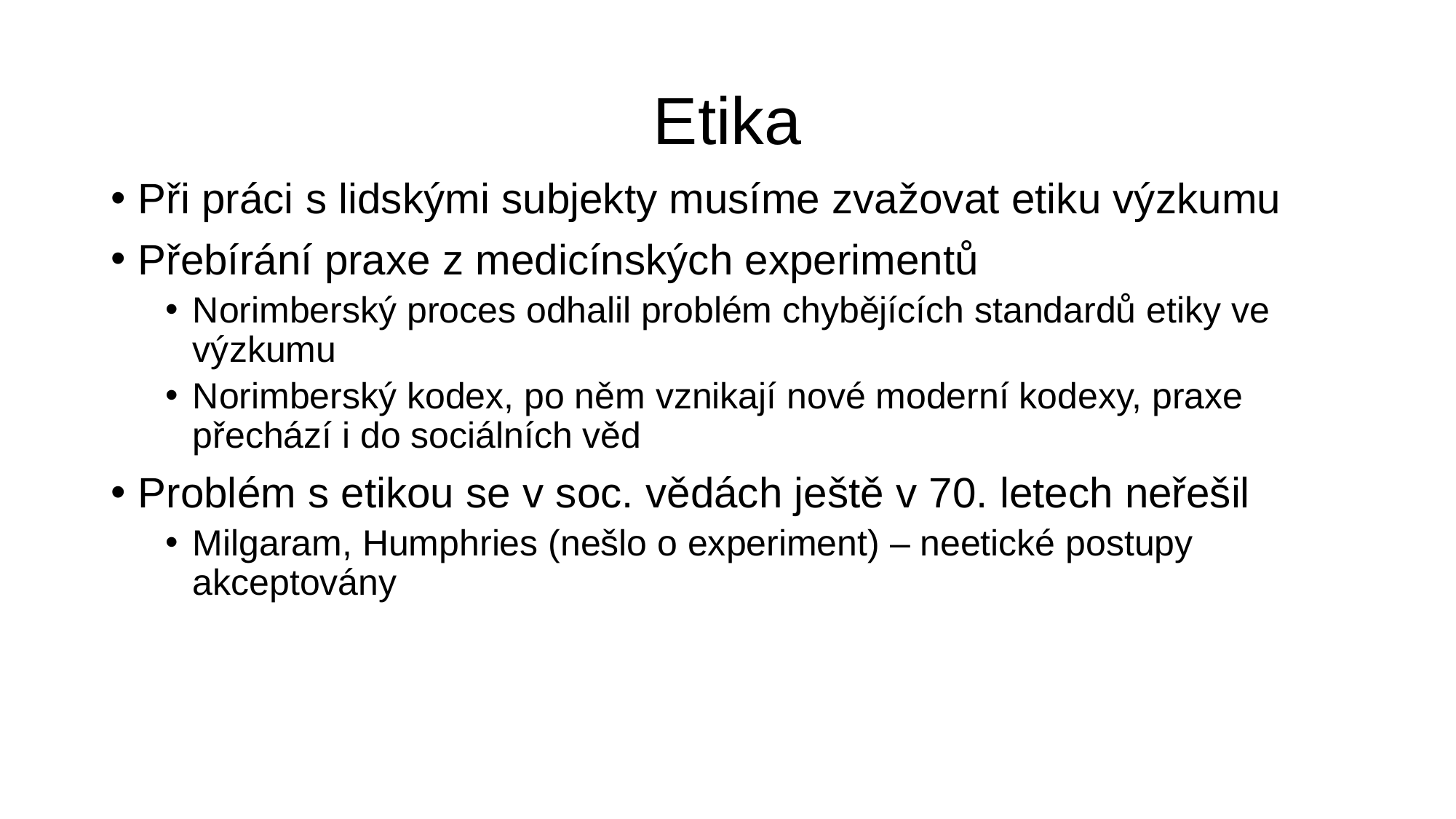

# Etika
Při práci s lidskými subjekty musíme zvažovat etiku výzkumu
Přebírání praxe z medicínských experimentů
Norimberský proces odhalil problém chybějících standardů etiky ve výzkumu
Norimberský kodex, po něm vznikají nové moderní kodexy, praxe přechází i do sociálních věd
Problém s etikou se v soc. vědách ještě v 70. letech neřešil
Milgaram, Humphries (nešlo o experiment) – neetické postupy akceptovány